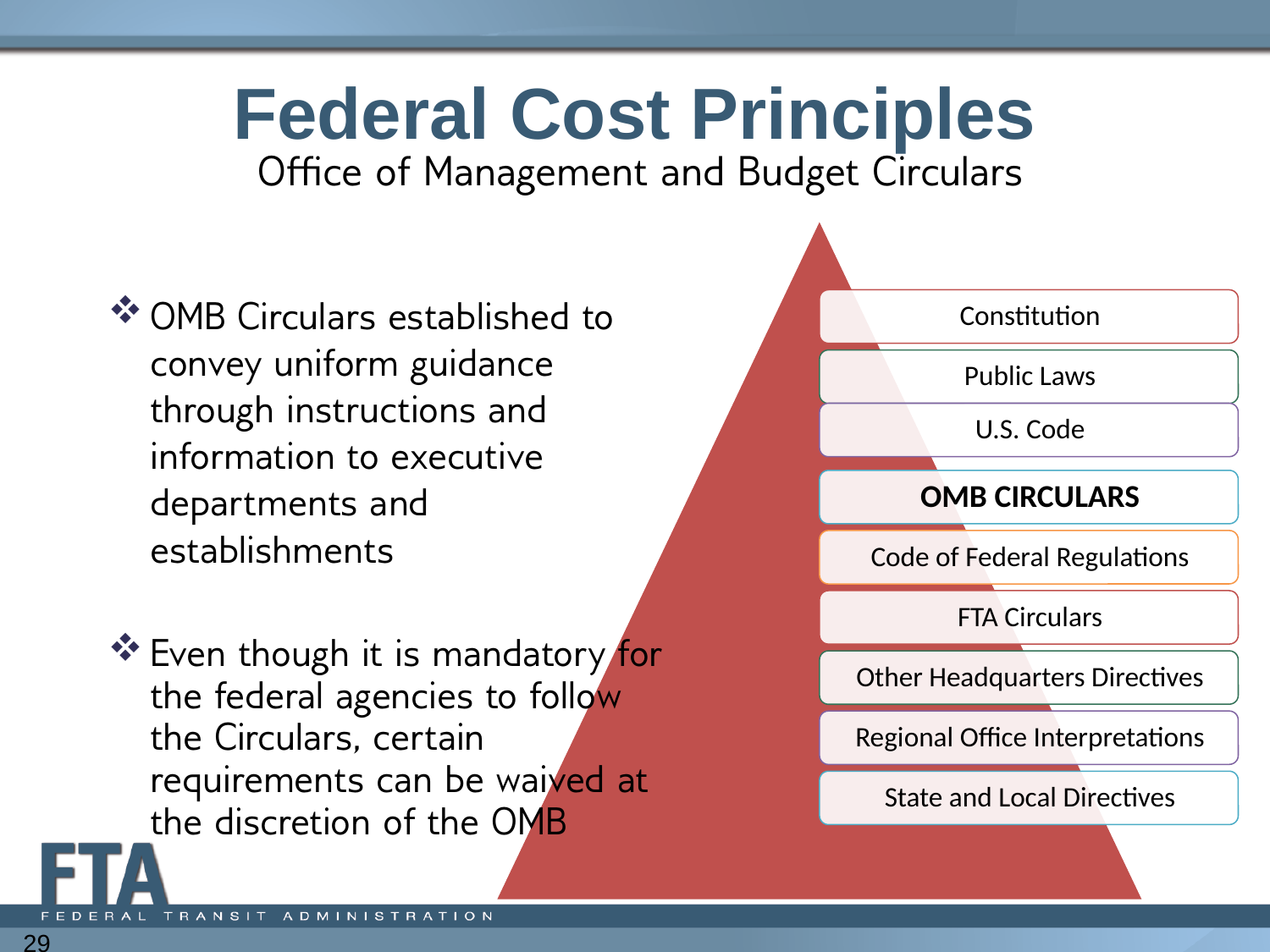

# Federal Cost Principles
Office of Management and Budget Circulars
Constitution
Public Laws
U.S. Code
OMB CIRCULARS
Code of Federal Regulations
FTA Circulars
Other Headquarters Directives
Regional Office Interpretations
State and Local Directives

OMB Circulars established to convey uniform guidance through instructions and information to executive departments and establishments

Even though it is mandatory for the federal agencies to follow the Circulars, certain requirements can be waived at the discretion of the OMB

29